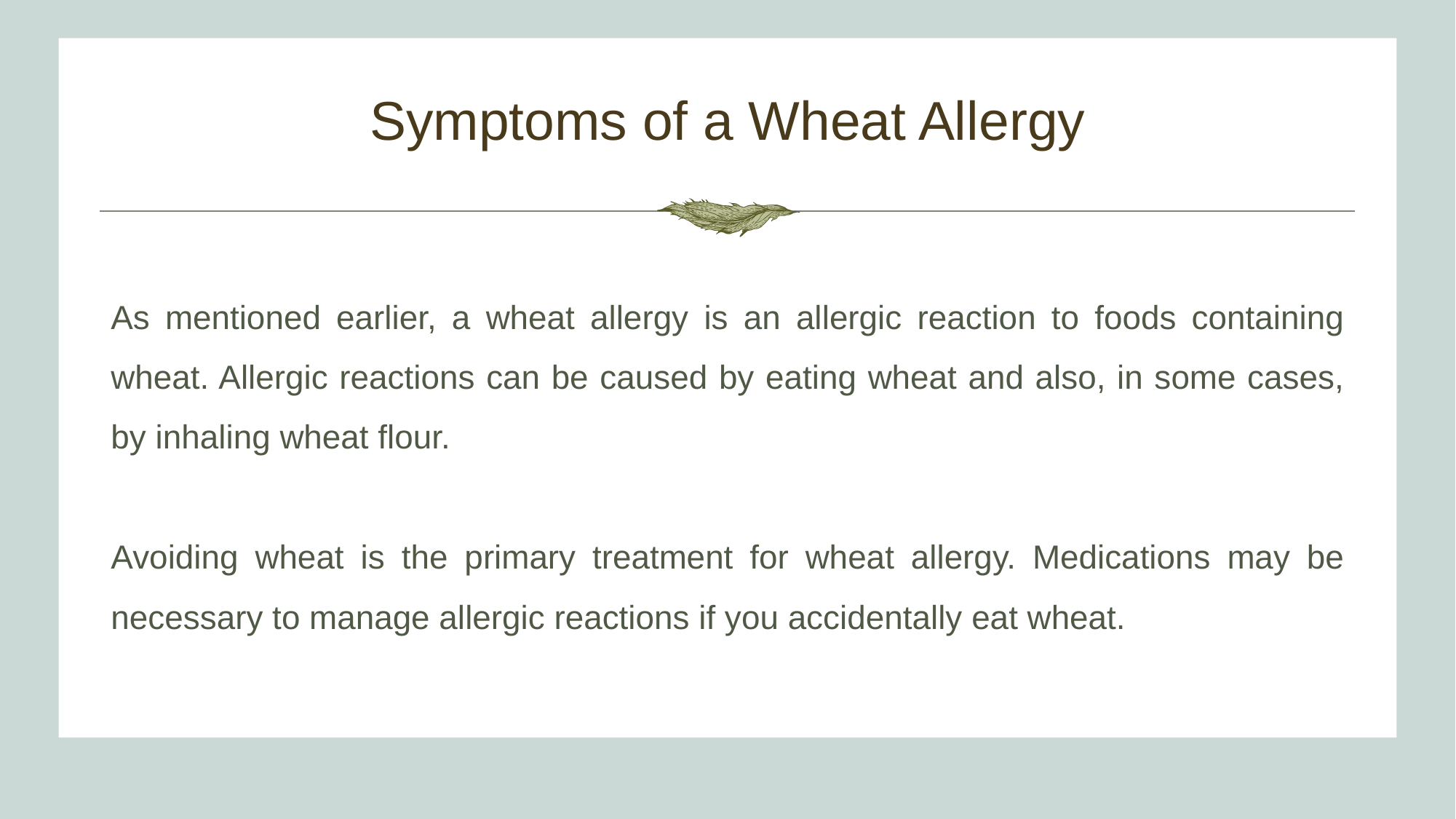

# Symptoms of a Wheat Allergy
As mentioned earlier, a wheat allergy is an allergic reaction to foods containing wheat. Allergic reactions can be caused by eating wheat and also, in some cases, by inhaling wheat flour.

Avoiding wheat is the primary treatment for wheat allergy. Medications may be necessary to manage allergic reactions if you accidentally eat wheat.